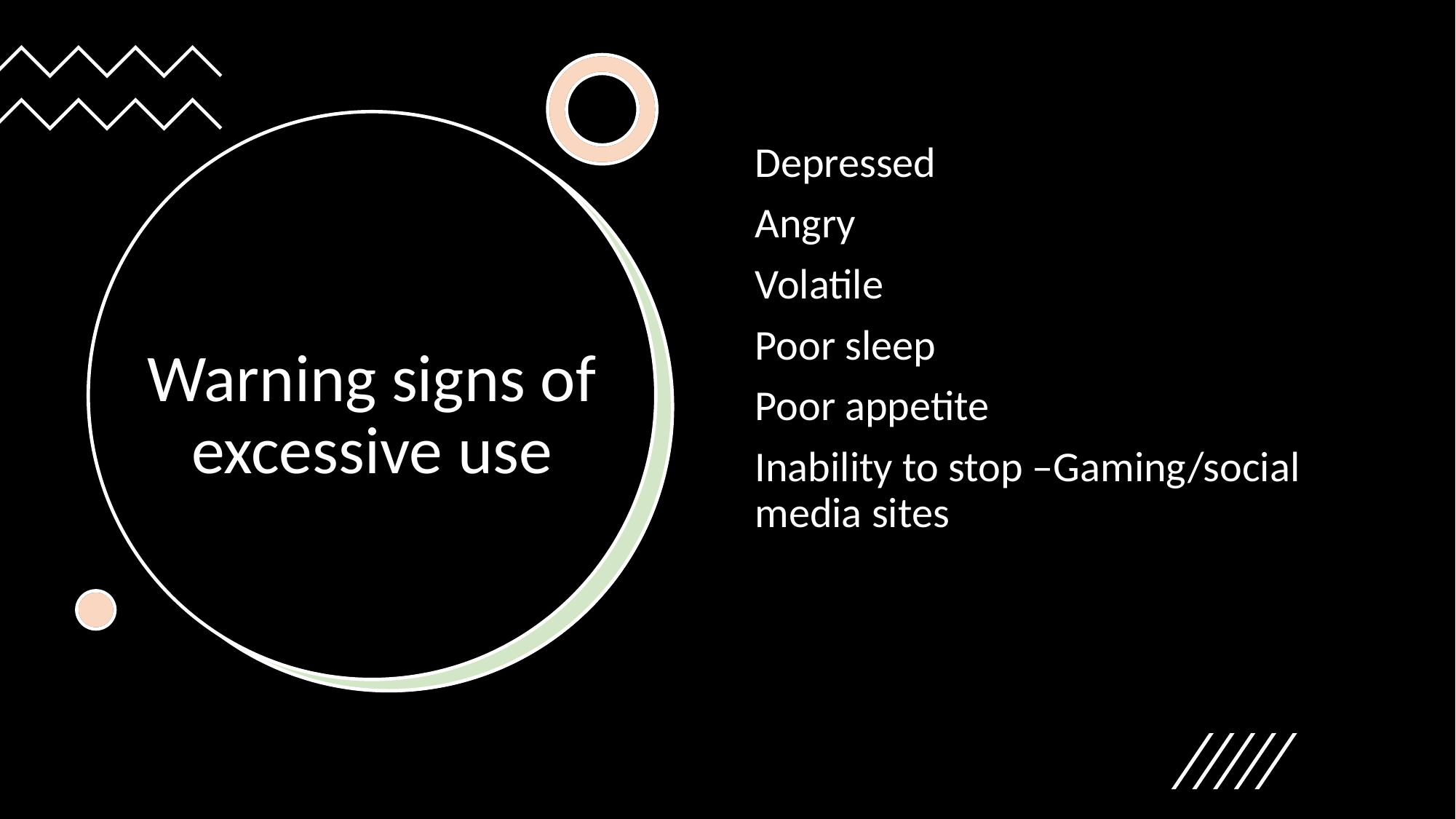

Depressed
Angry
Volatile
Poor sleep
Poor appetite
Inability to stop –Gaming/social media sites
# Warning signs of excessive use